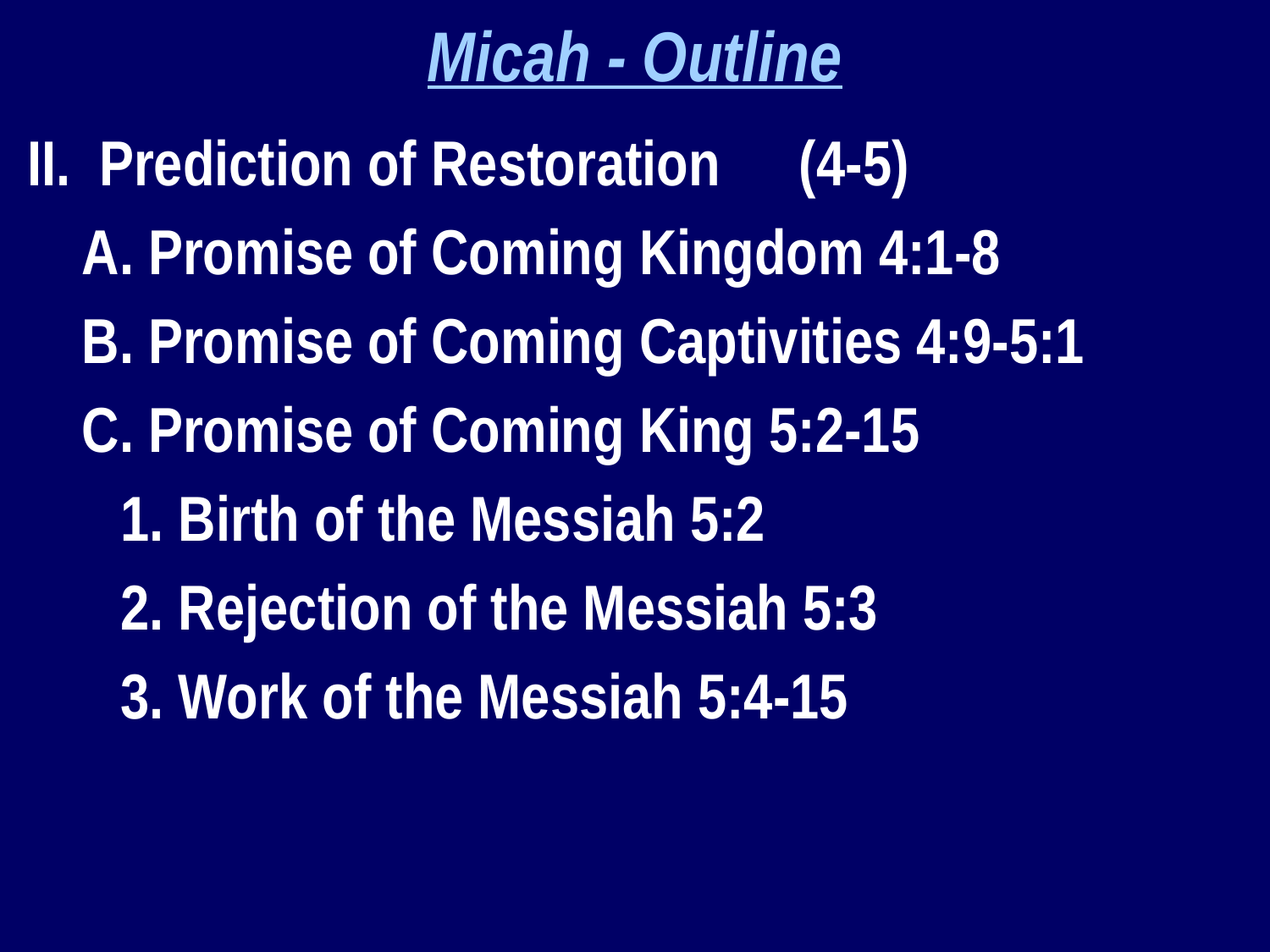

Micah - Outline
 II.  Prediction of Restoration 	(4-5)
  A. Promise of Coming Kingdom 4:1-8
  B. Promise of Coming Captivities 4:9-5:1
  C. Promise of Coming King 5:2-15
  1. Birth of the Messiah 5:2
  2. Rejection of the Messiah 5:3
  3. Work of the Messiah 5:4-15